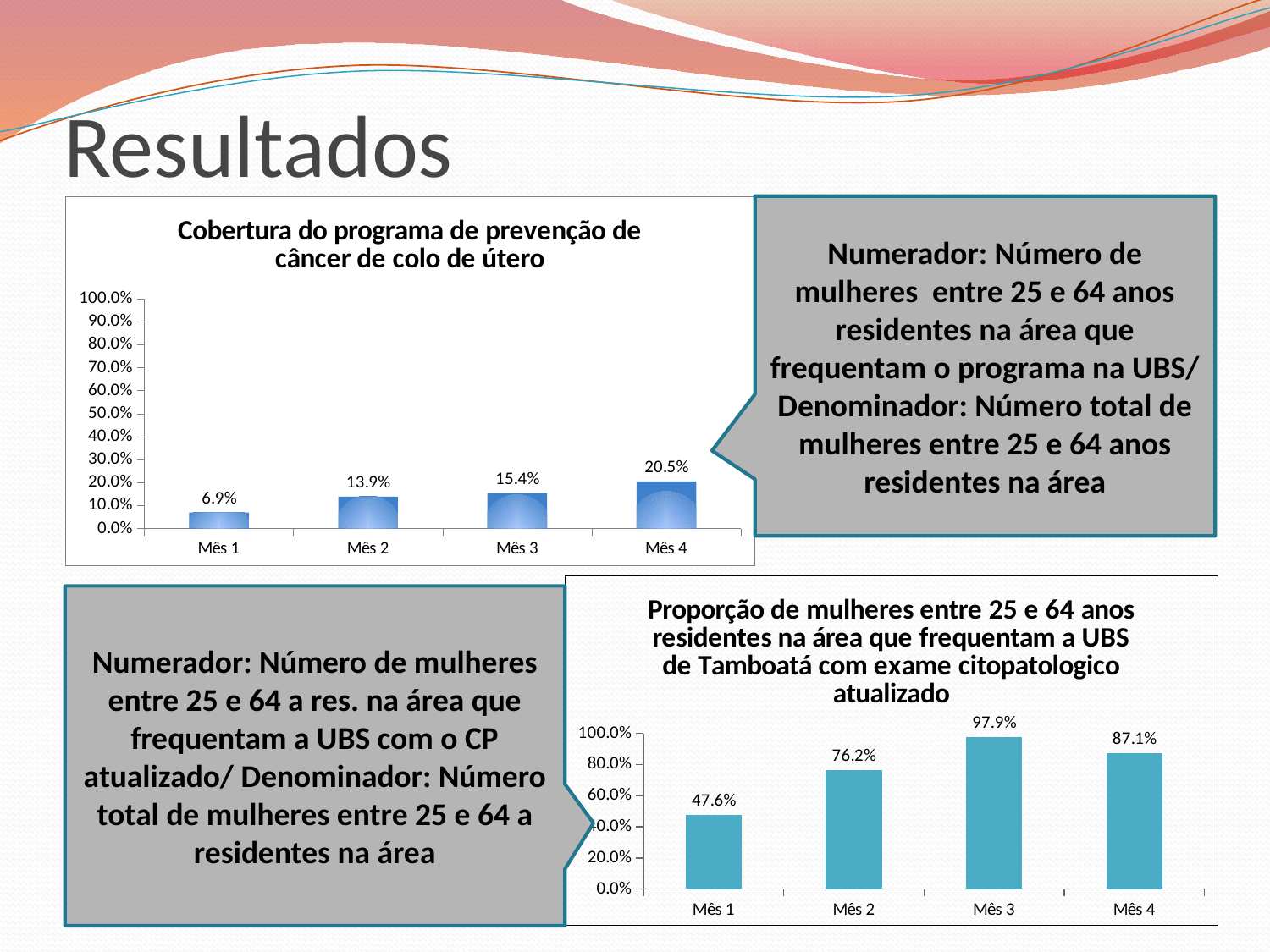

# Resultados

### Chart:

| Category | Cobertura do programa de prevenção de câncer de colo de útero |
|---|---|
| Mês 1 | 0.06938325991189444 |
| Mês 2 | 0.13876651982378838 |
| Mês 3 | 0.15418502202643194 |
| Mês 4 | 0.20484581497797374 |
Numerador: Número de mulheres  entre 25 e 64 anos residentes na área que frequentam o programa na UBS/ Denominador: Número total de mulheres entre 25 e 64 anos residentes na área

### Chart:

| Category | Proporção de mulheres entre 25 e 64 anos residentes na área que frequentam a UBS de Tamboatá com exame citopatologico atualizado |
|---|---|
| Mês 1 | 0.4761904761904766 |
| Mês 2 | 0.7619047619047619 |
| Mês 3 | 0.9785714285714286 |
| Mês 4 | 0.8709677419354839 |
Numerador: Número de mulheres entre 25 e 64 a res. na área que frequentam a UBS com o CP atualizado/ Denominador: Número total de mulheres entre 25 e 64 a residentes na área